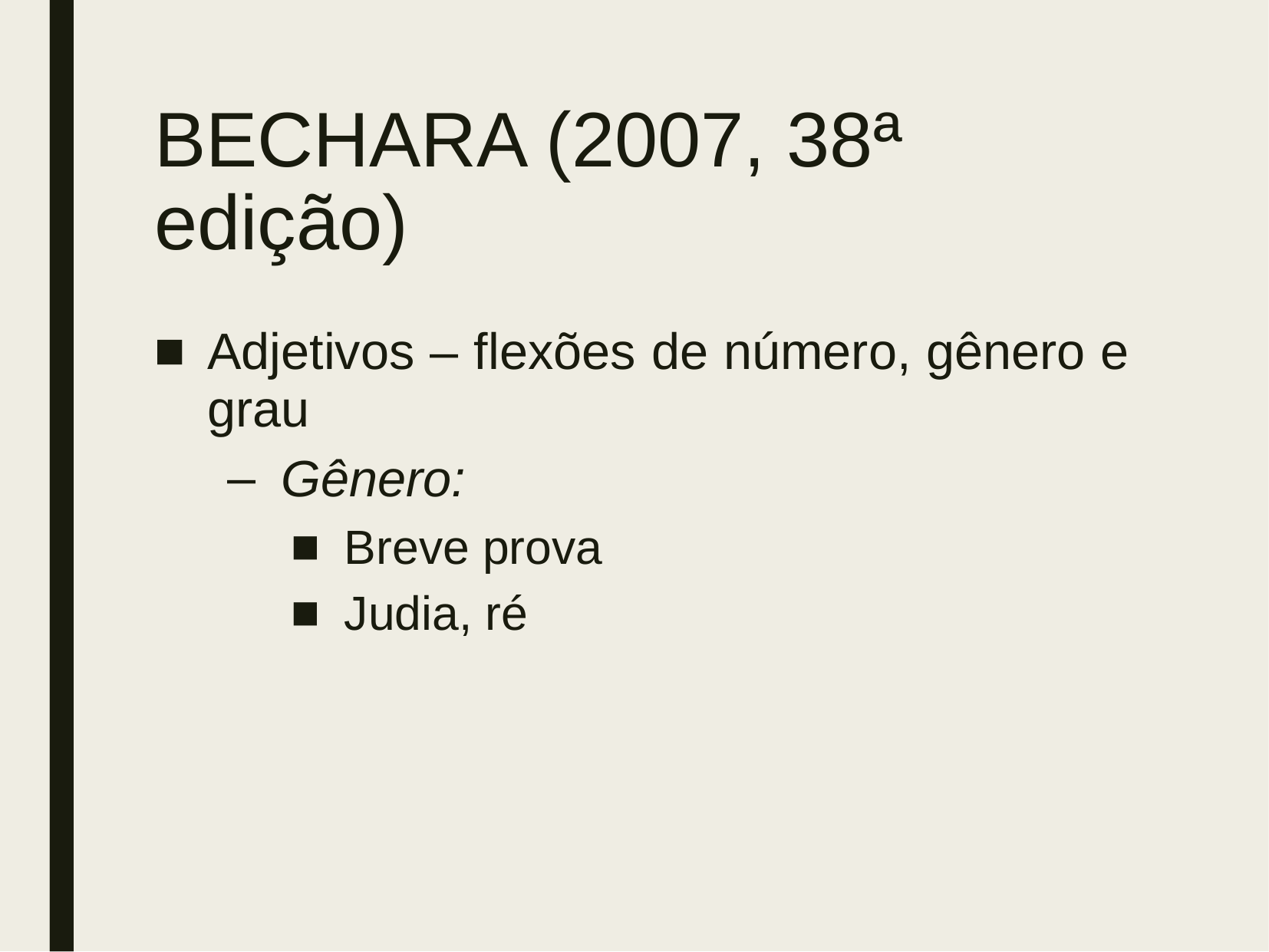

# BECHARA (2007, 38ª edição)
Adjetivos – flexões de número, gênero e grau
Gênero:
Breve prova
Judia, ré